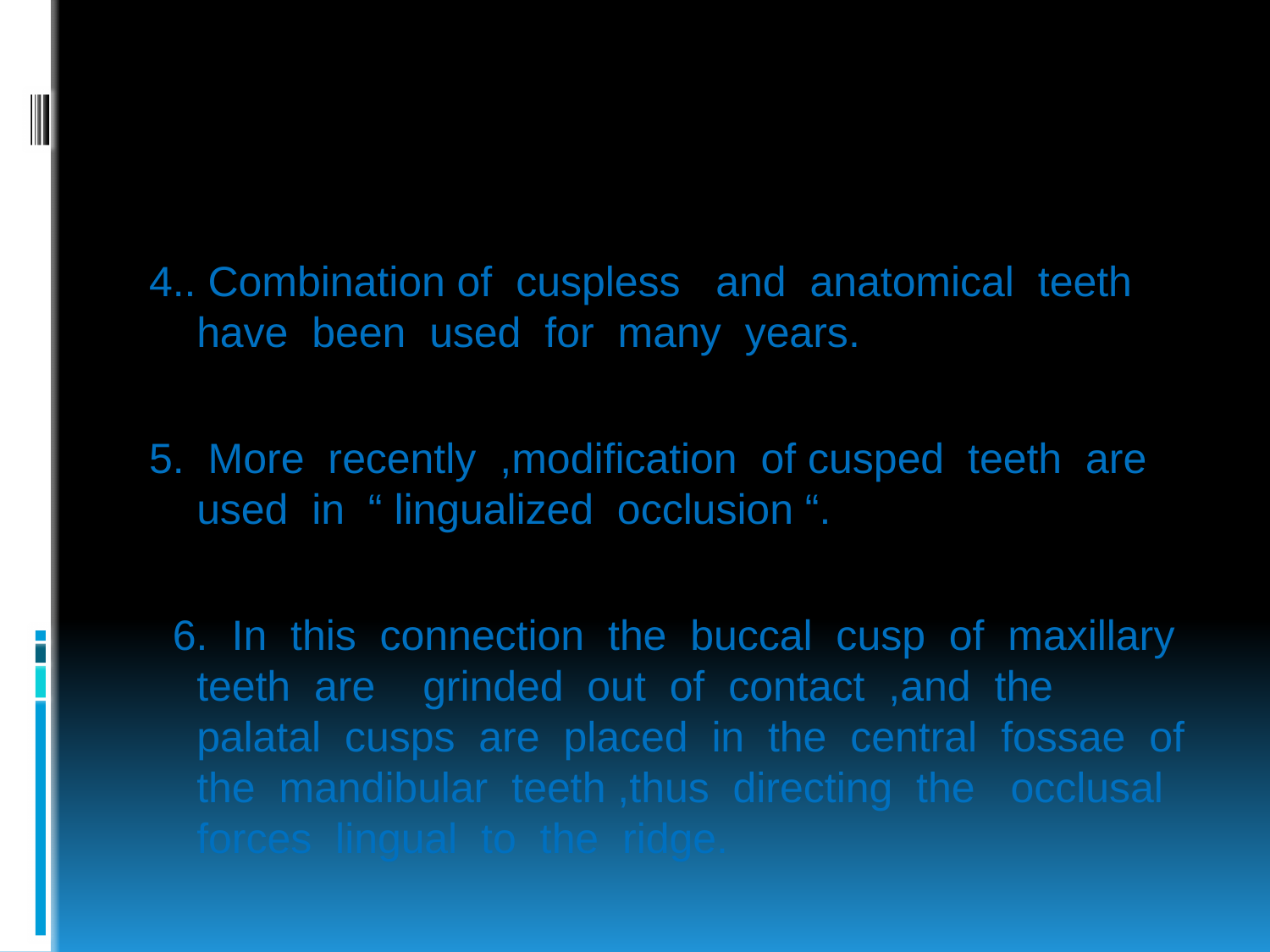

#
4.. Combination of  cuspless   and  anatomical  teeth  have  been  used  for  many  years.

5.  More  recently  ,modification  of cusped  teeth  are  used  in  “ lingualized  occlusion “.

  6.  In  this  connection  the  buccal  cusp  of  maxillary  teeth  are    grinded  out  of  contact  ,and  the  palatal  cusps  are  placed  in  the  central  fossae  of the  mandibular  teeth ,thus  directing  the   occlusal  forces  lingual  to  the  ridge.